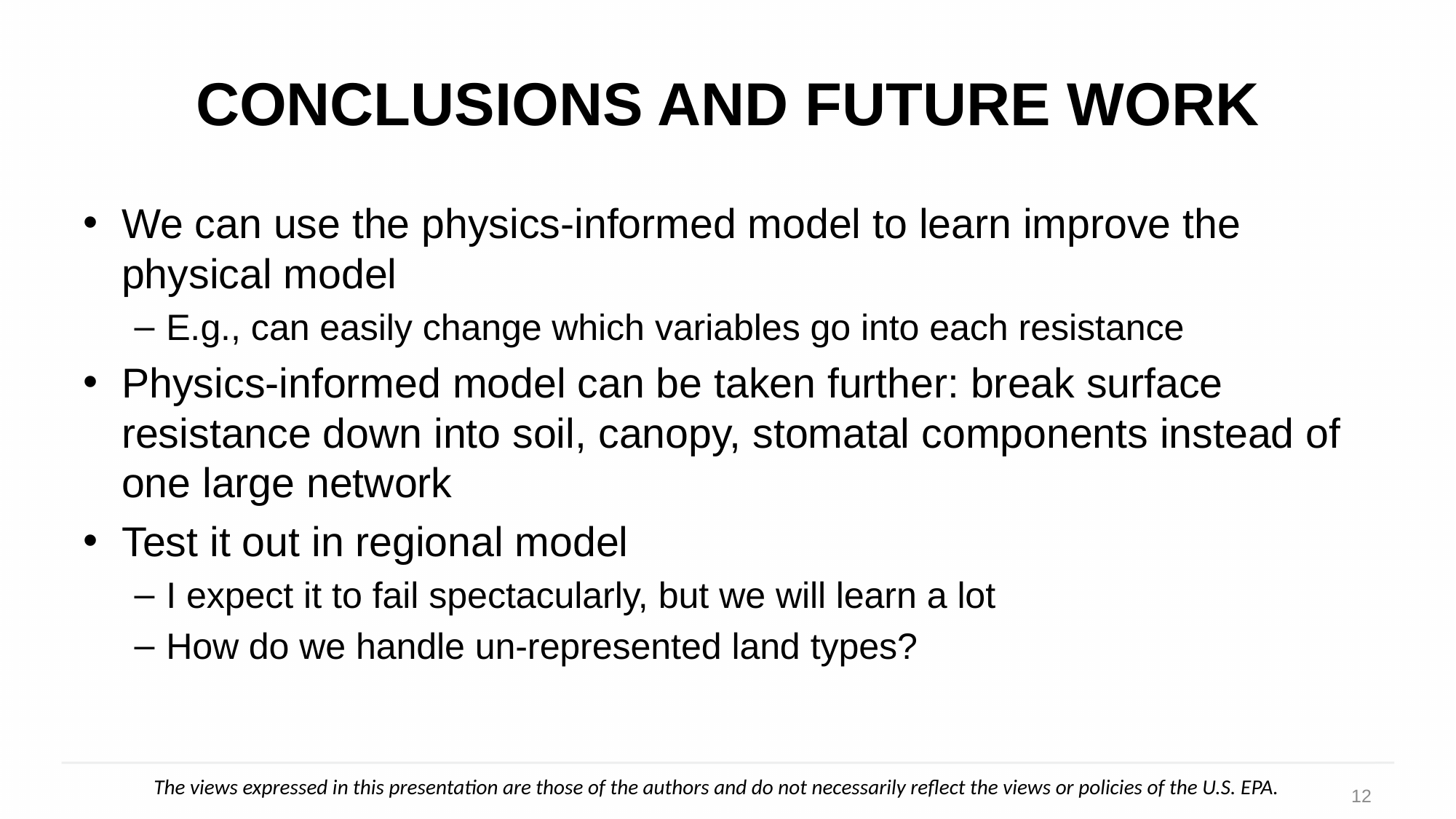

# Conclusions and future work
We can use the physics-informed model to learn improve the physical model
E.g., can easily change which variables go into each resistance
Physics-informed model can be taken further: break surface resistance down into soil, canopy, stomatal components instead of one large network
Test it out in regional model
I expect it to fail spectacularly, but we will learn a lot
How do we handle un-represented land types?
The views expressed in this presentation are those of the authors and do not necessarily reflect the views or policies of the U.S. EPA.
12